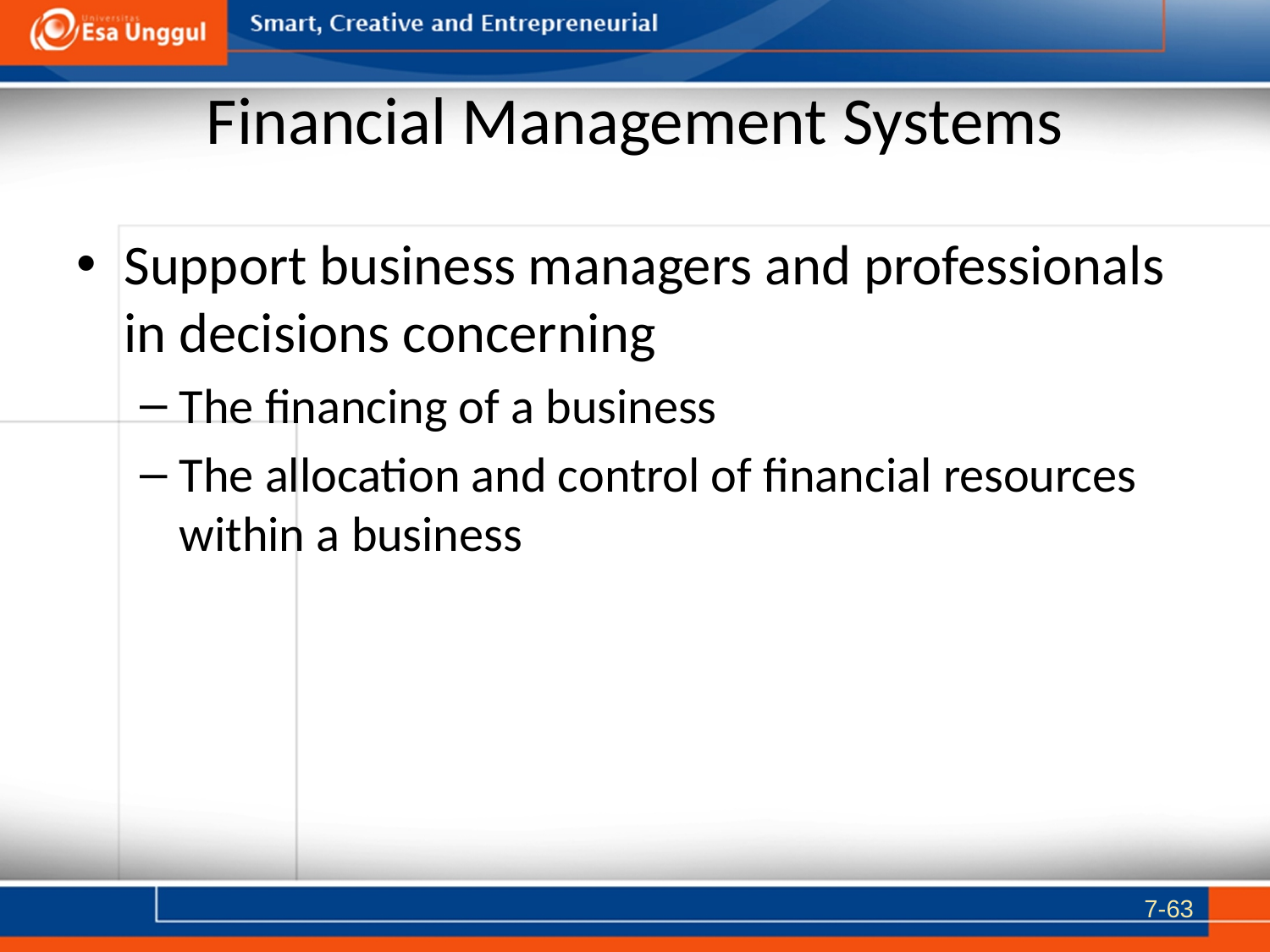

# Financial Management Systems
Support business managers and professionals in decisions concerning
The financing of a business
The allocation and control of financial resources within a business
7-63